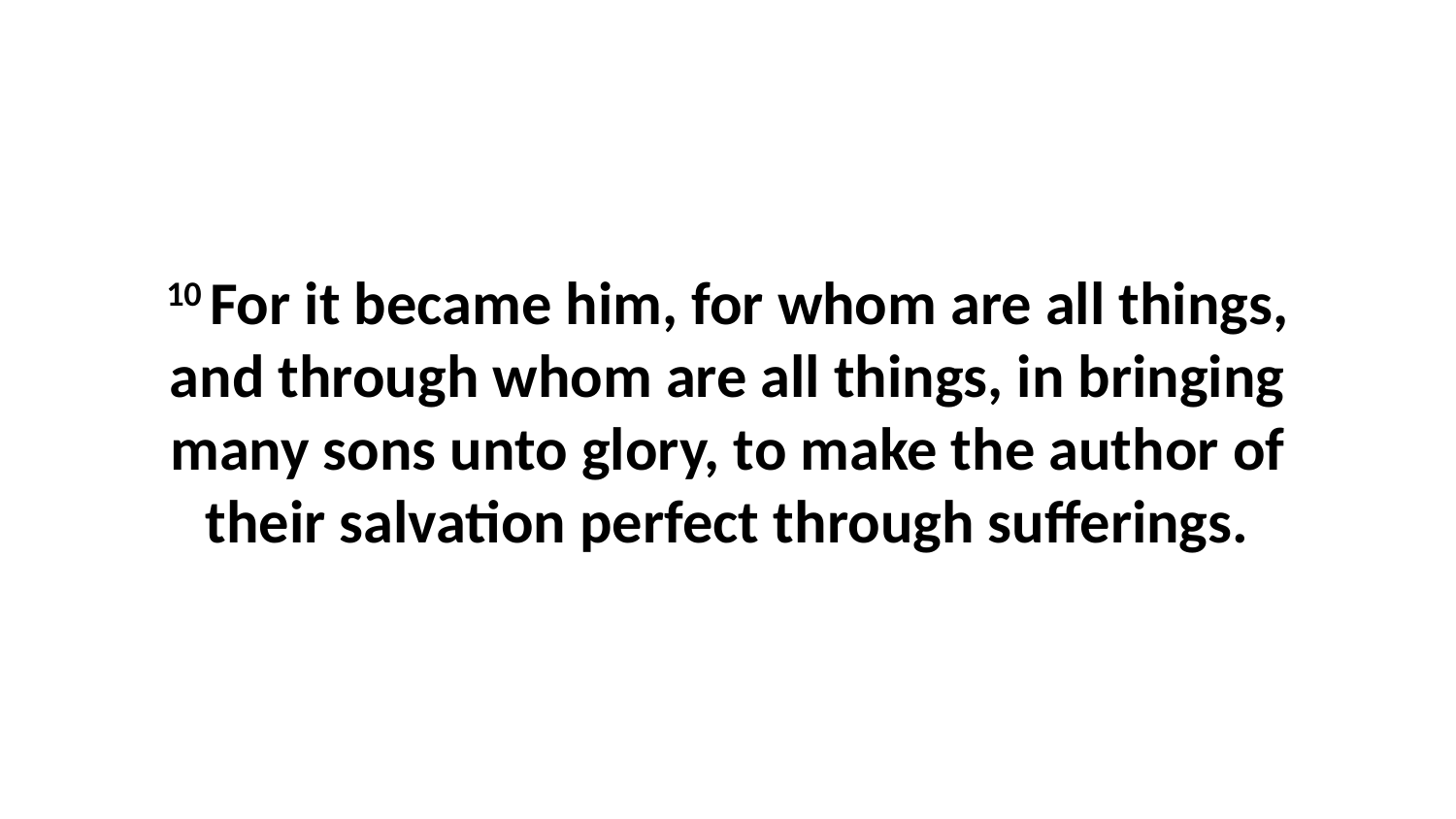

10 For it became him, for whom are all things, and through whom are all things, in bringing many sons unto glory, to make the author of their salvation perfect through sufferings.